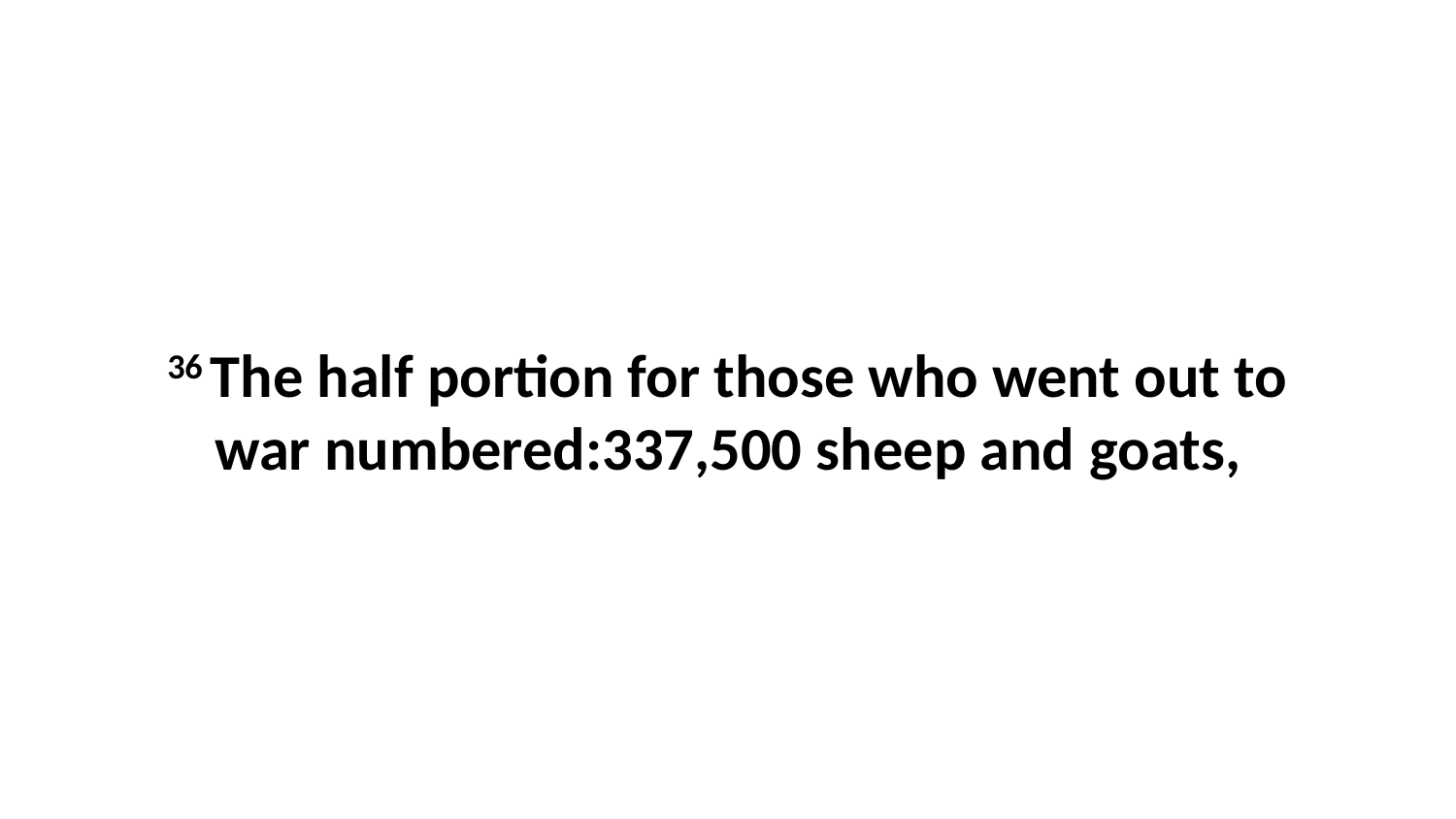

36 The half portion for those who went out to war numbered:337,500 sheep and goats,